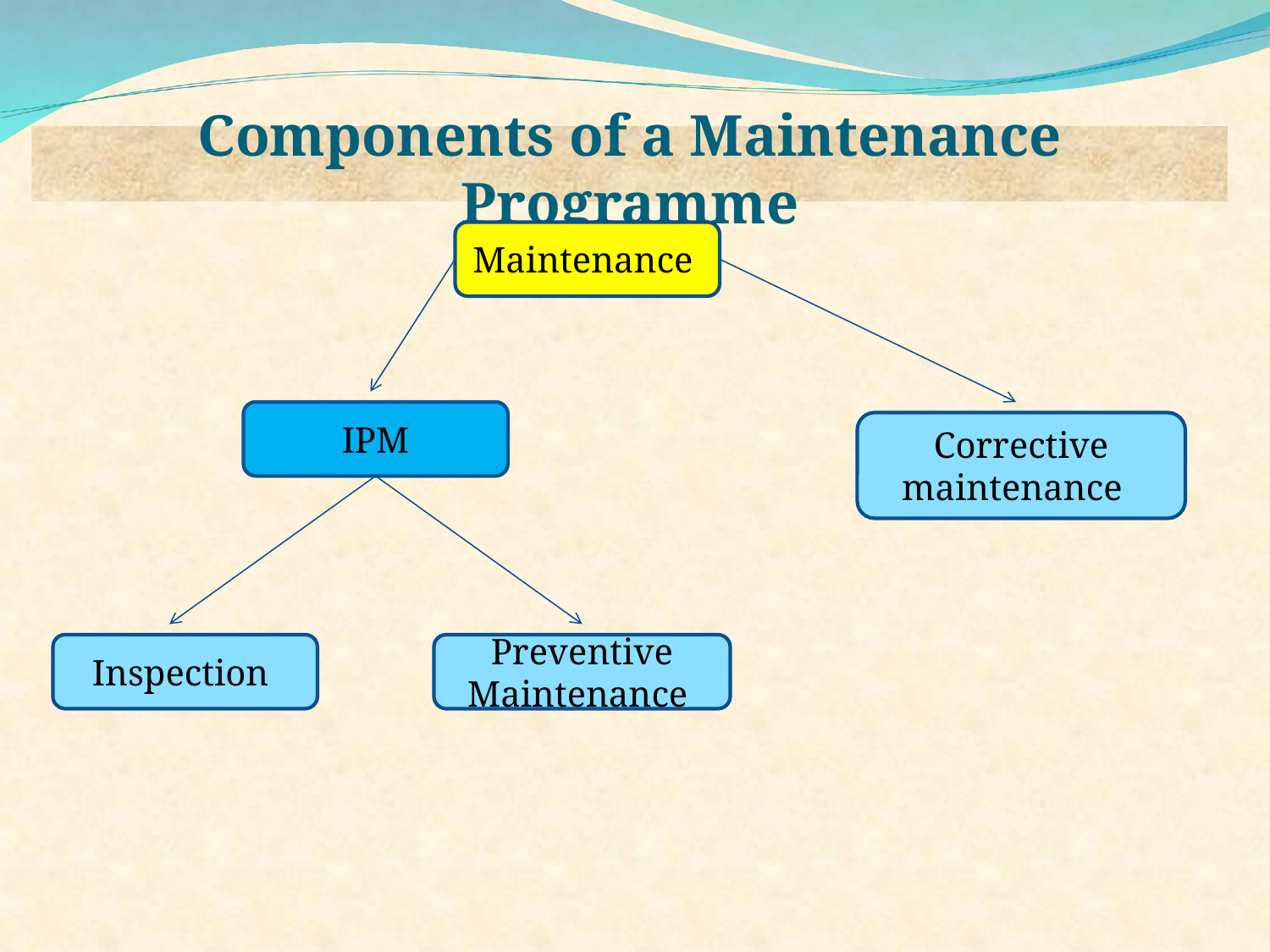

Components of a Maintenance Programme
Maintenance
IPM
Corrective maintenance
Inspection
Preventive Maintenance